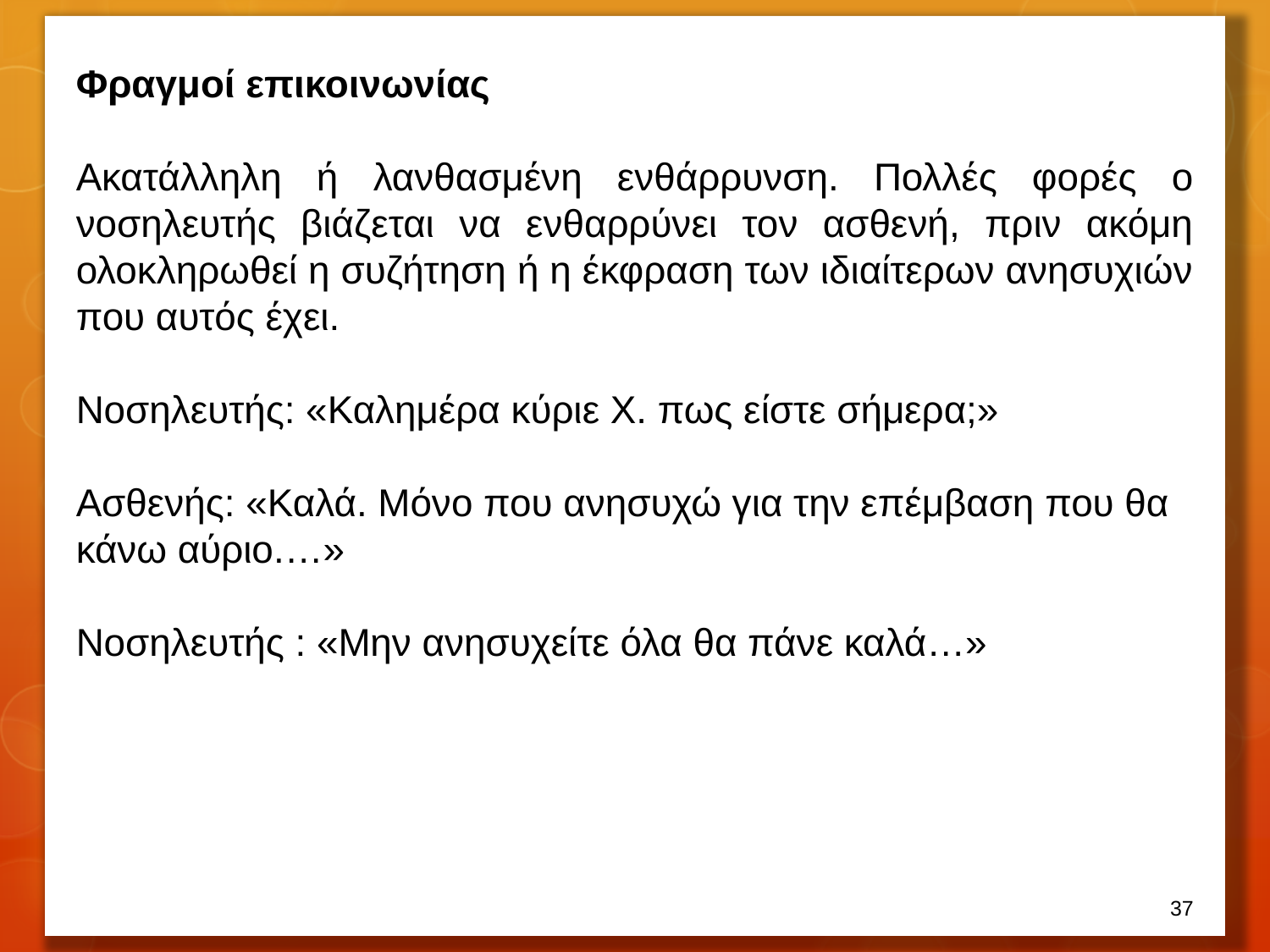

Φραγμοί επικοινωνίας

Ακατάλληλη ή λανθασμένη ενθάρρυνση. Πολλές φορές ο νοσηλευτής βιάζεται να ενθαρρύνει τον ασθενή, πριν ακόμη ολοκληρωθεί η συζήτηση ή η έκφραση των ιδιαίτερων ανησυχιών που αυτός έχει.

Νοσηλευτής: «Καλημέρα κύριε Χ. πως είστε σήμερα;»

Ασθενής: «Καλά. Μόνο που ανησυχώ για την επέμβαση που θα κάνω αύριο.…»

Νοσηλευτής : «Μην ανησυχείτε όλα θα πάνε καλά…»
37